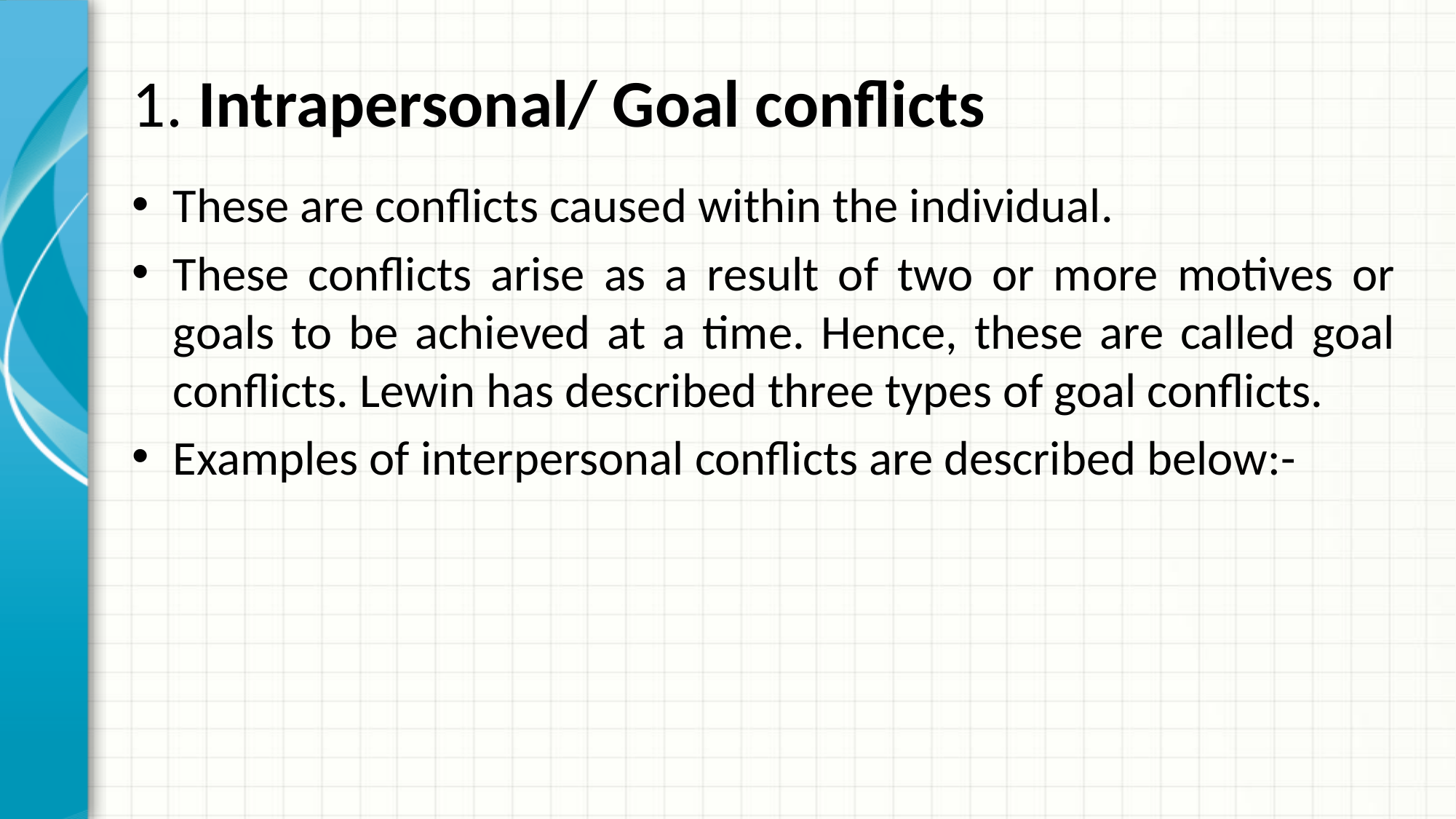

# 1. Intrapersonal/ Goal conflicts
These are conflicts caused within the individual.
These conflicts arise as a result of two or more motives or goals to be achieved at a time. Hence, these are called goal conflicts. Lewin has described three types of goal conflicts.
Examples of interpersonal conflicts are described below:-